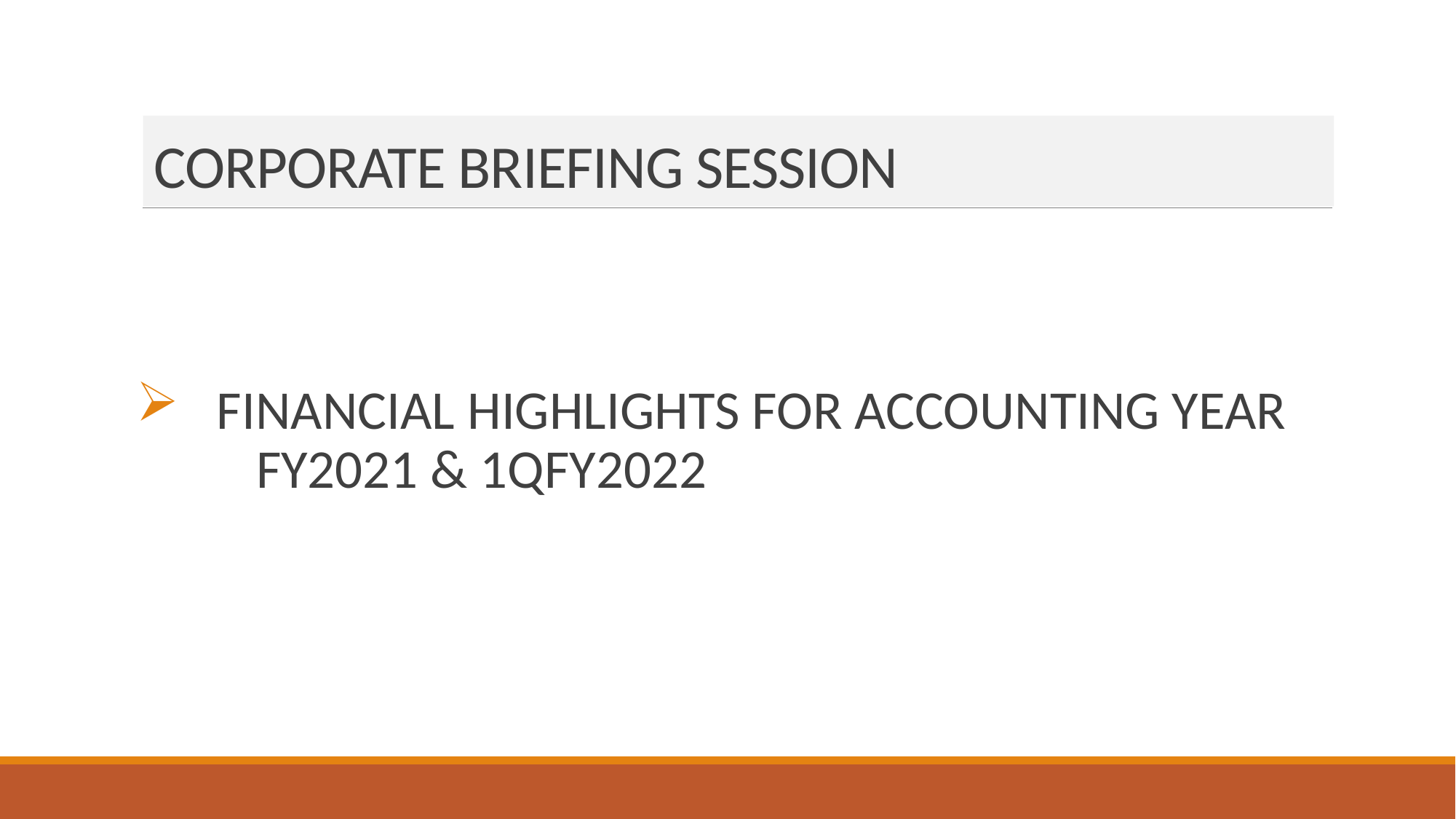

# CORPORATE BRIEFING SESSION

   FINANCIAL HIGHLIGHTS FOR ACCOUNTING YEAR 	FY2021 & 1QFY2022